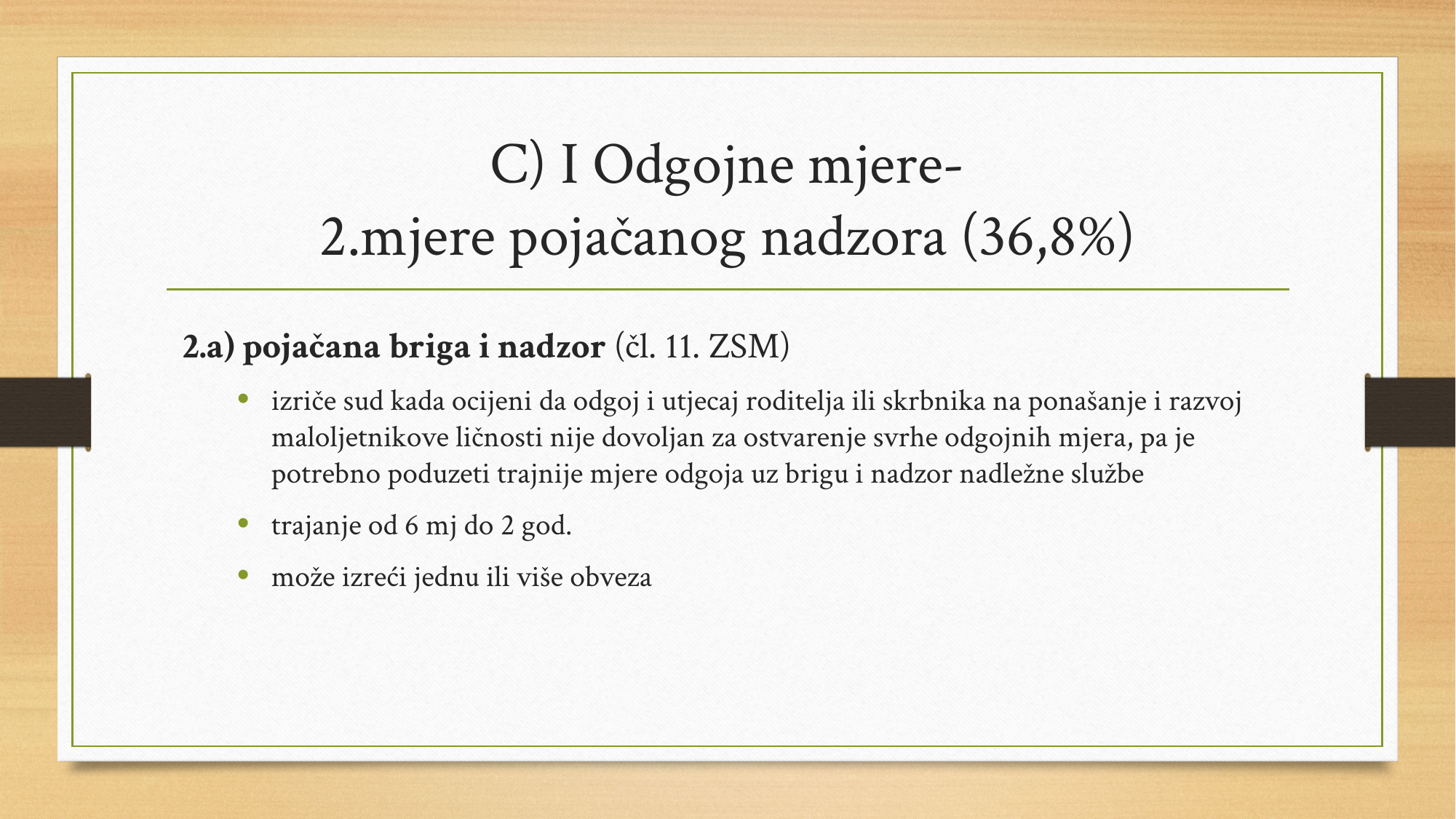

# C) I Odgojne mjere- 2.mjere pojačanog nadzora (36,8%)
2.a) pojačana briga i nadzor (čl. 11. ZSM)
izriče sud kada ocijeni da odgoj i utjecaj roditelja ili skrbnika na ponašanje i razvoj maloljetnikove ličnosti nije dovoljan za ostvarenje svrhe odgojnih mjera, pa je potrebno poduzeti trajnije mjere odgoja uz brigu i nadzor nadležne službe
trajanje od 6 mj do 2 god.
može izreći jednu ili više obveza